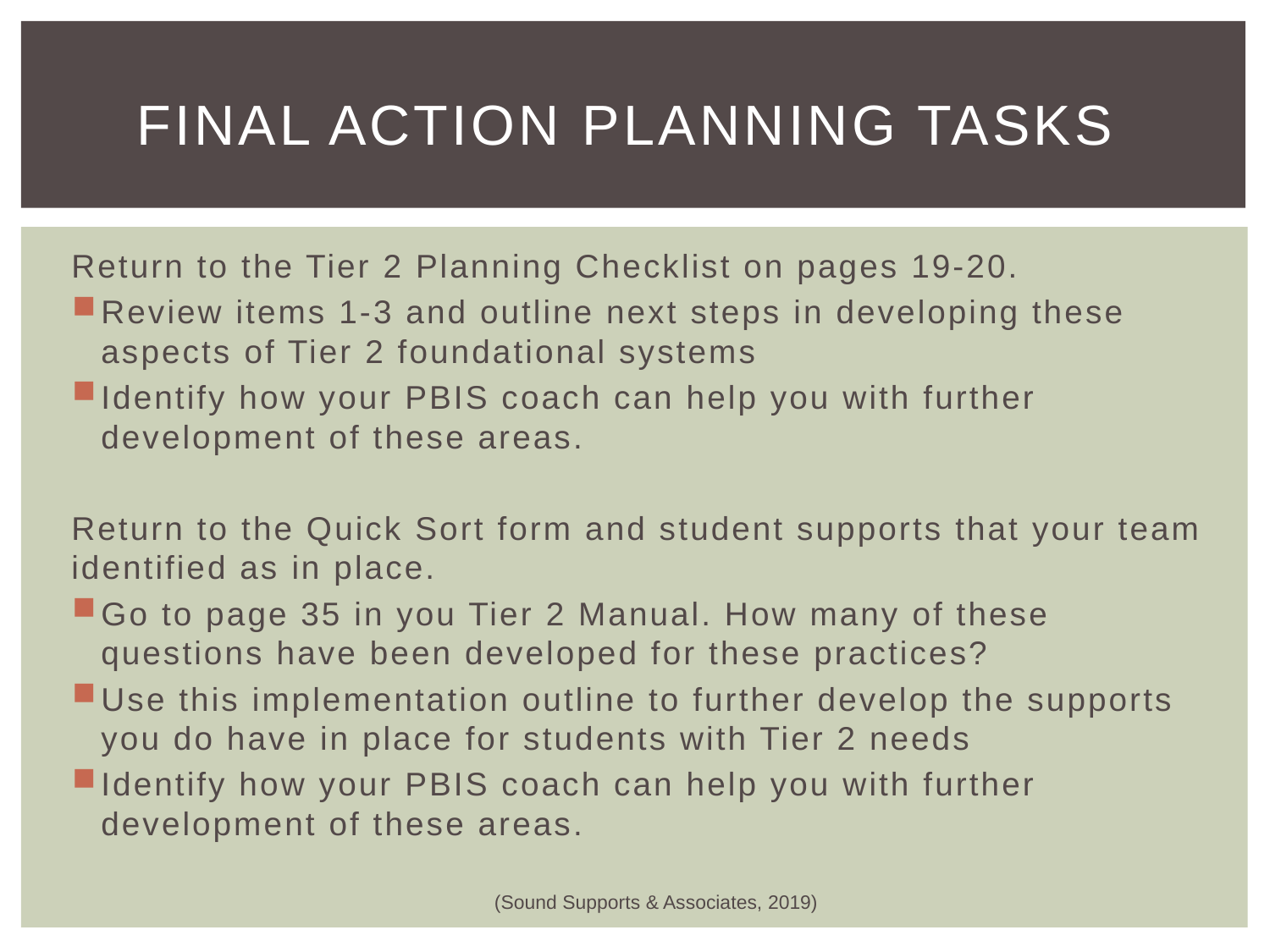

# Final Action Planning Tasks
Return to the Tier 2 Planning Checklist on pages 19-20.
Review items 1-3 and outline next steps in developing these aspects of Tier 2 foundational systems
Identify how your PBIS coach can help you with further development of these areas.

Return to the Quick Sort form and student supports that your team identified as in place.
Go to page 35 in you Tier 2 Manual. How many of these questions have been developed for these practices?
Use this implementation outline to further develop the supports you do have in place for students with Tier 2 needs
Identify how your PBIS coach can help you with further development of these areas.

(Sound Supports & Associates, 2019)